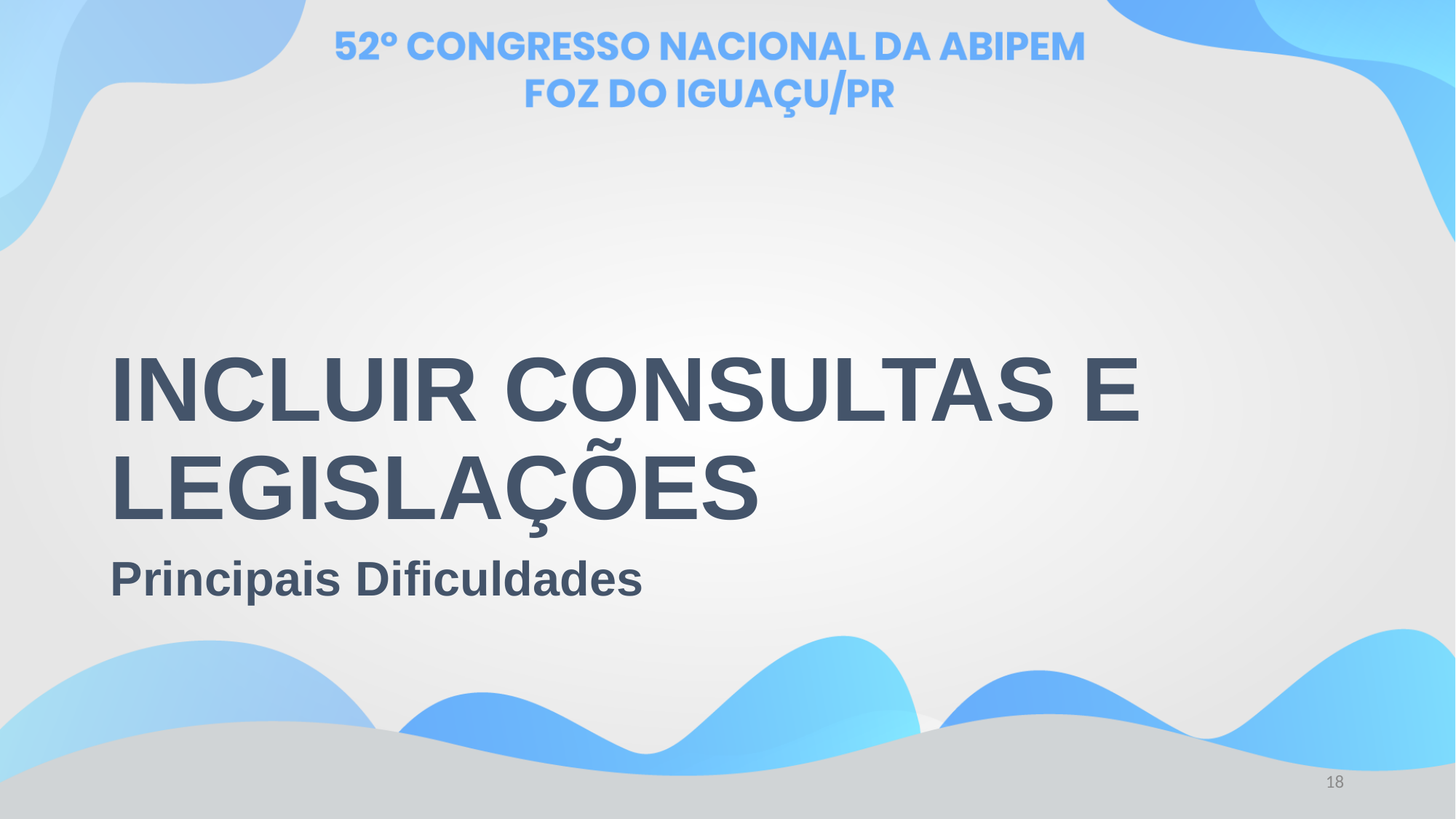

# INCLUIR CONSULTAS E LEGISLAÇÕES
Principais Dificuldades
18